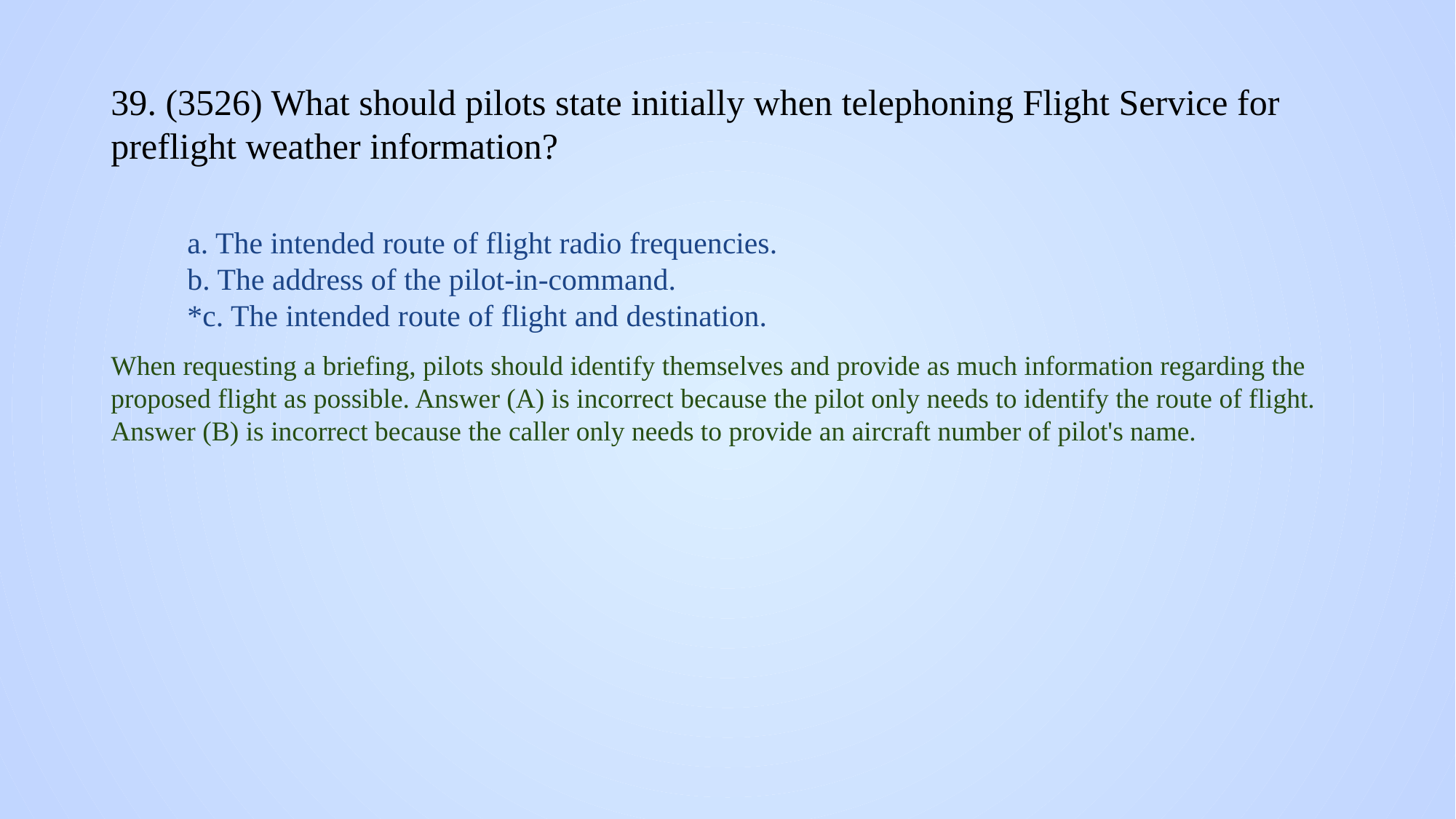

# 39. (3526) What should pilots state initially when telephoning Flight Service for preflight weather information?
a. The intended route of flight radio frequencies.
b. The address of the pilot-in-command.
*c. The intended route of flight and destination.
When requesting a briefing, pilots should identify themselves and provide as much information regarding the proposed flight as possible. Answer (A) is incorrect because the pilot only needs to identify the route of flight. Answer (B) is incorrect because the caller only needs to provide an aircraft number of pilot's name.